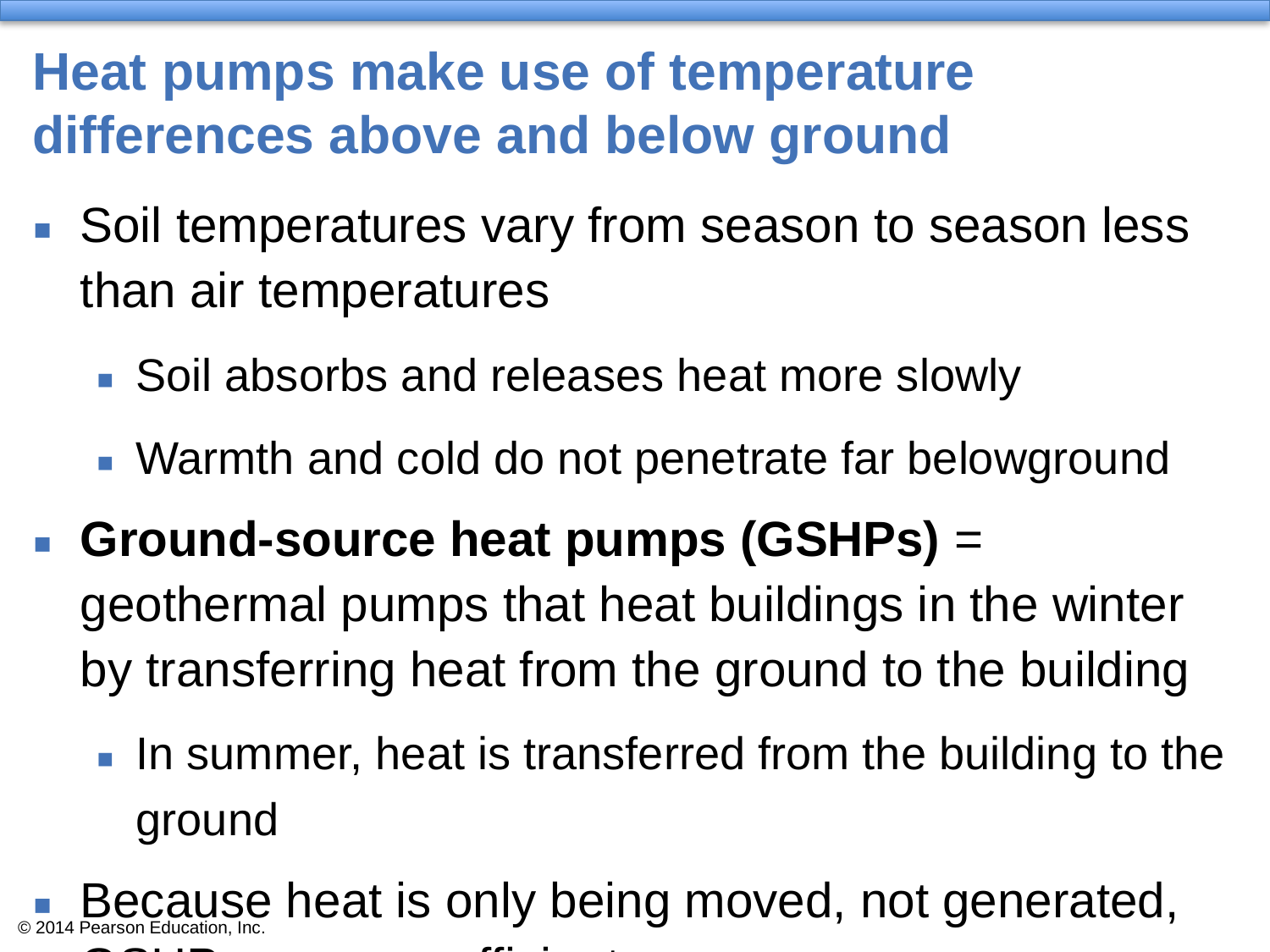

# Heat pumps make use of temperature differences above and below ground
Soil temperatures vary from season to season less than air temperatures
Soil absorbs and releases heat more slowly
Warmth and cold do not penetrate far belowground
Ground-source heat pumps (GSHPs) = geothermal pumps that heat buildings in the winter by transferring heat from the ground to the building
In summer, heat is transferred from the building to the ground
Because heat is only being moved, not generated, GSHPs are very efficient